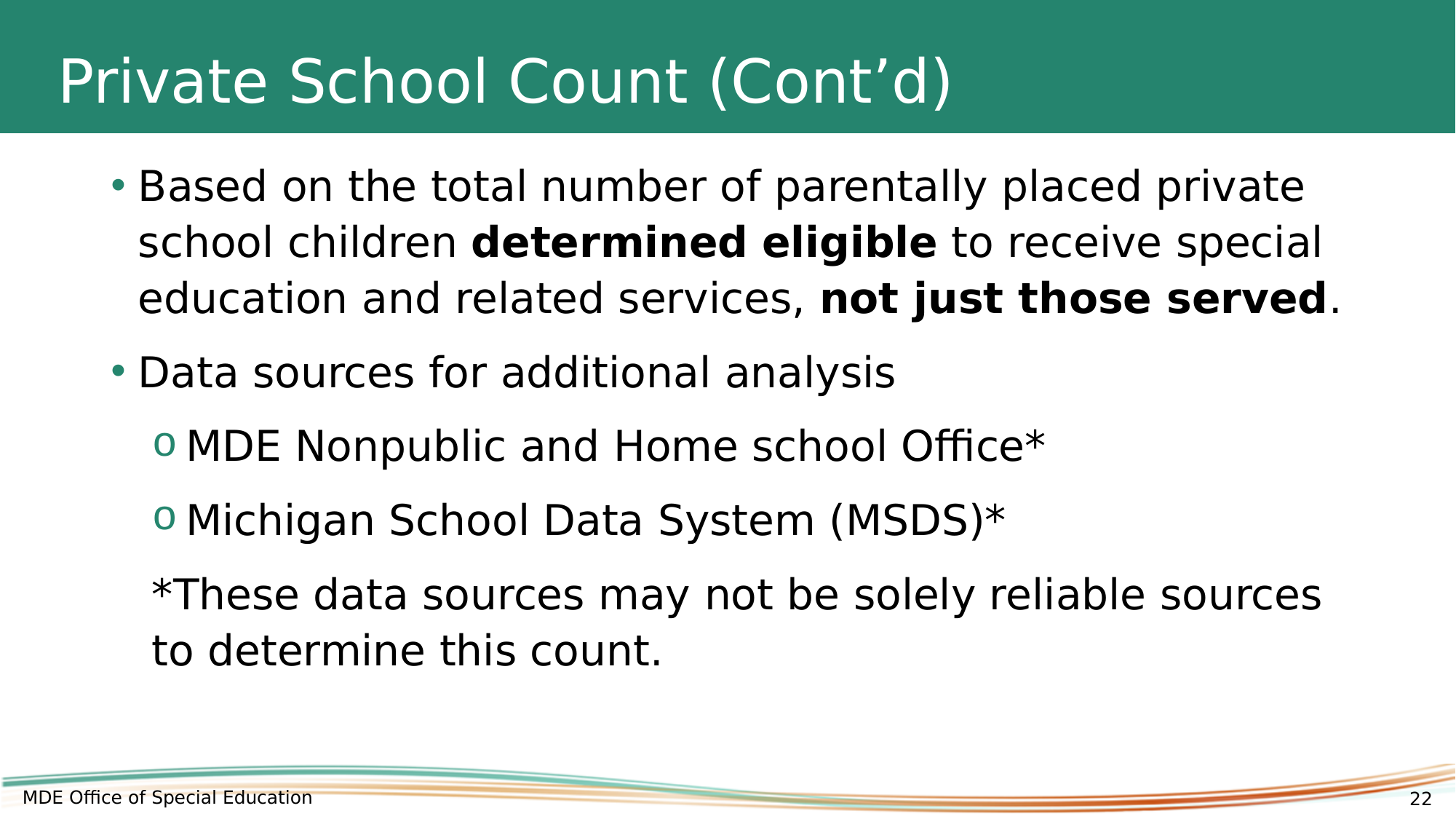

# Private School Count (Cont’d)
Based on the total number of parentally placed private school children determined eligible to receive special education and related services, not just those served.
Data sources for additional analysis
MDE Nonpublic and Home school Office*
Michigan School Data System (MSDS)*
*These data sources may not be solely reliable sources to determine this count.
MDE Office of Special Education
22